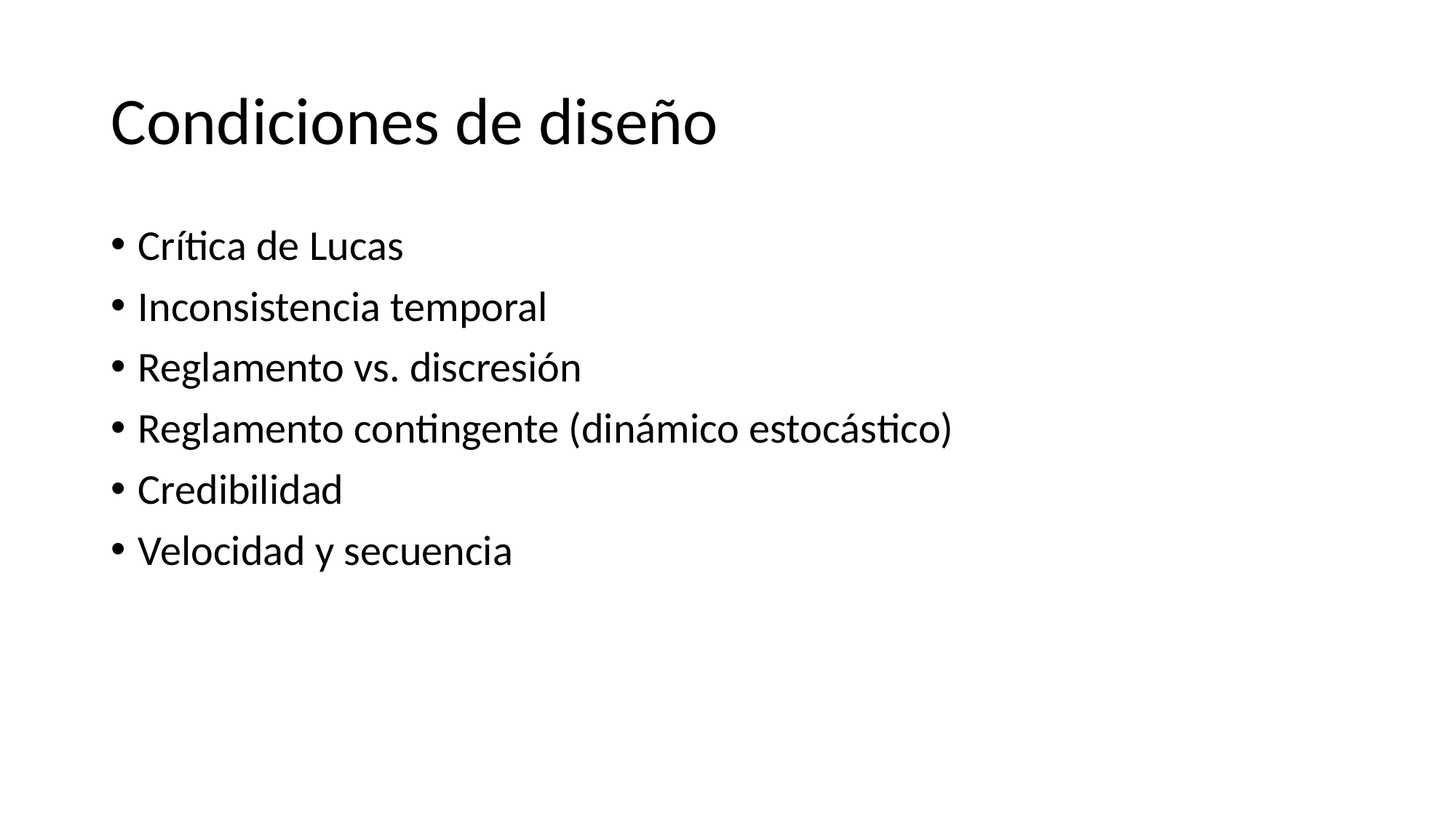

# Condiciones de diseño
Crítica de Lucas
Inconsistencia temporal
Reglamento vs. discresión
Reglamento contingente (dinámico estocástico)
Credibilidad
Velocidad y secuencia